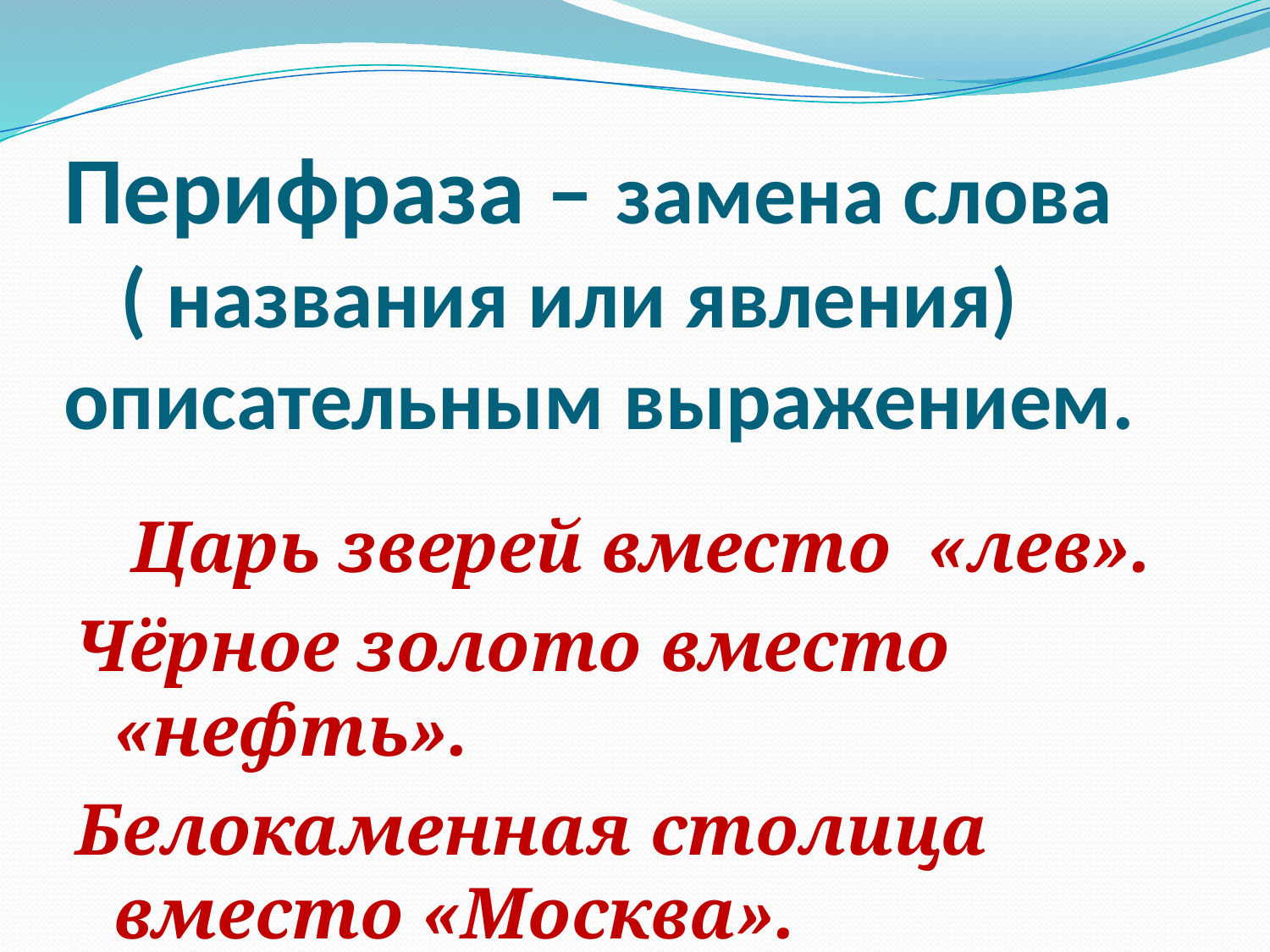

# Перифраза – замена слова ( названия или явления) описательным выражением.
   Царь зверей вместо  «лев».
Чёрное золото вместо «нефть».
Белокаменная столица вместо «Москва».